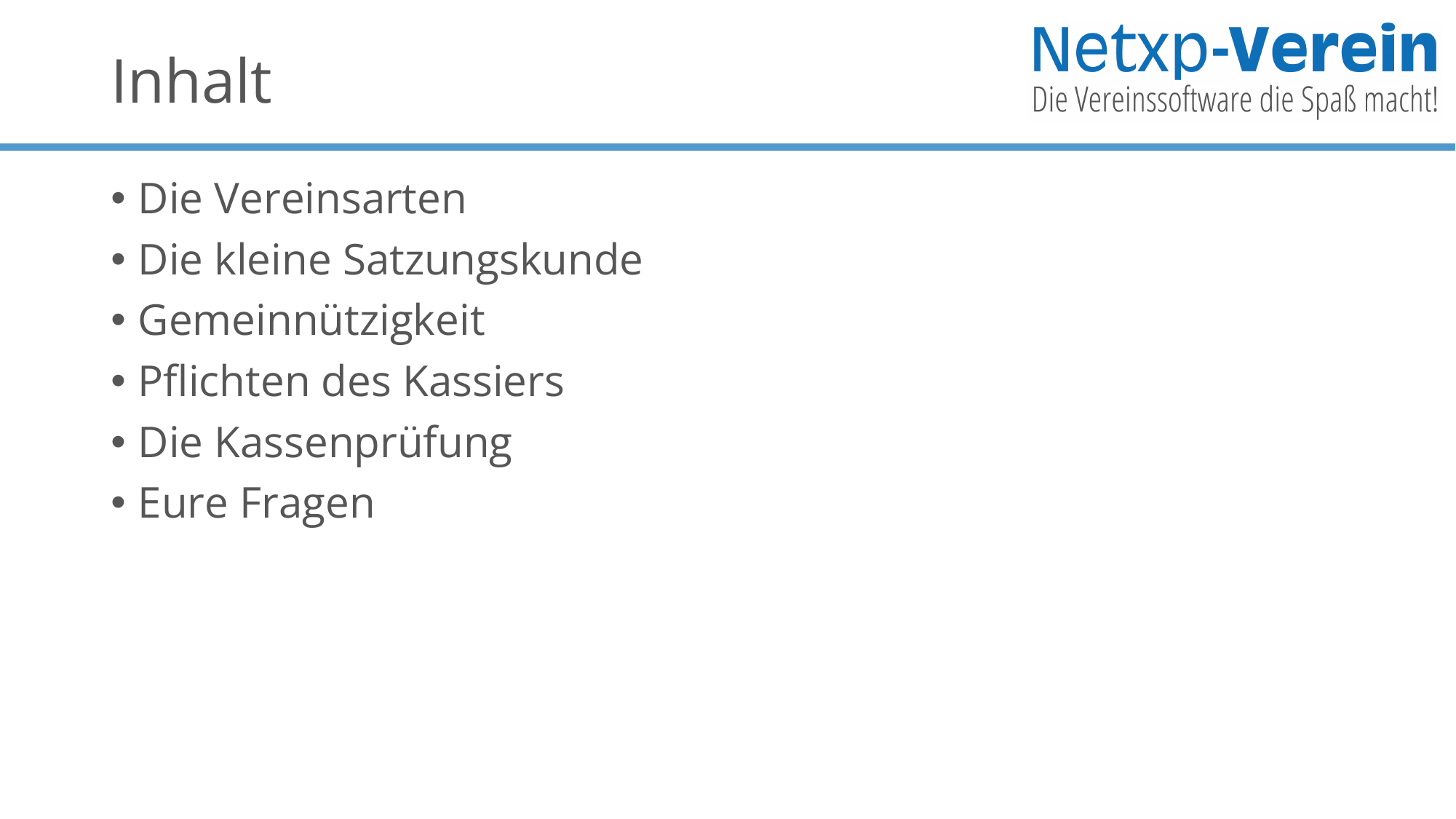

# Inhalt
Die Vereinsarten
Die kleine Satzungskunde
Gemeinnützigkeit
Pflichten des Kassiers
Die Kassenprüfung
Eure Fragen